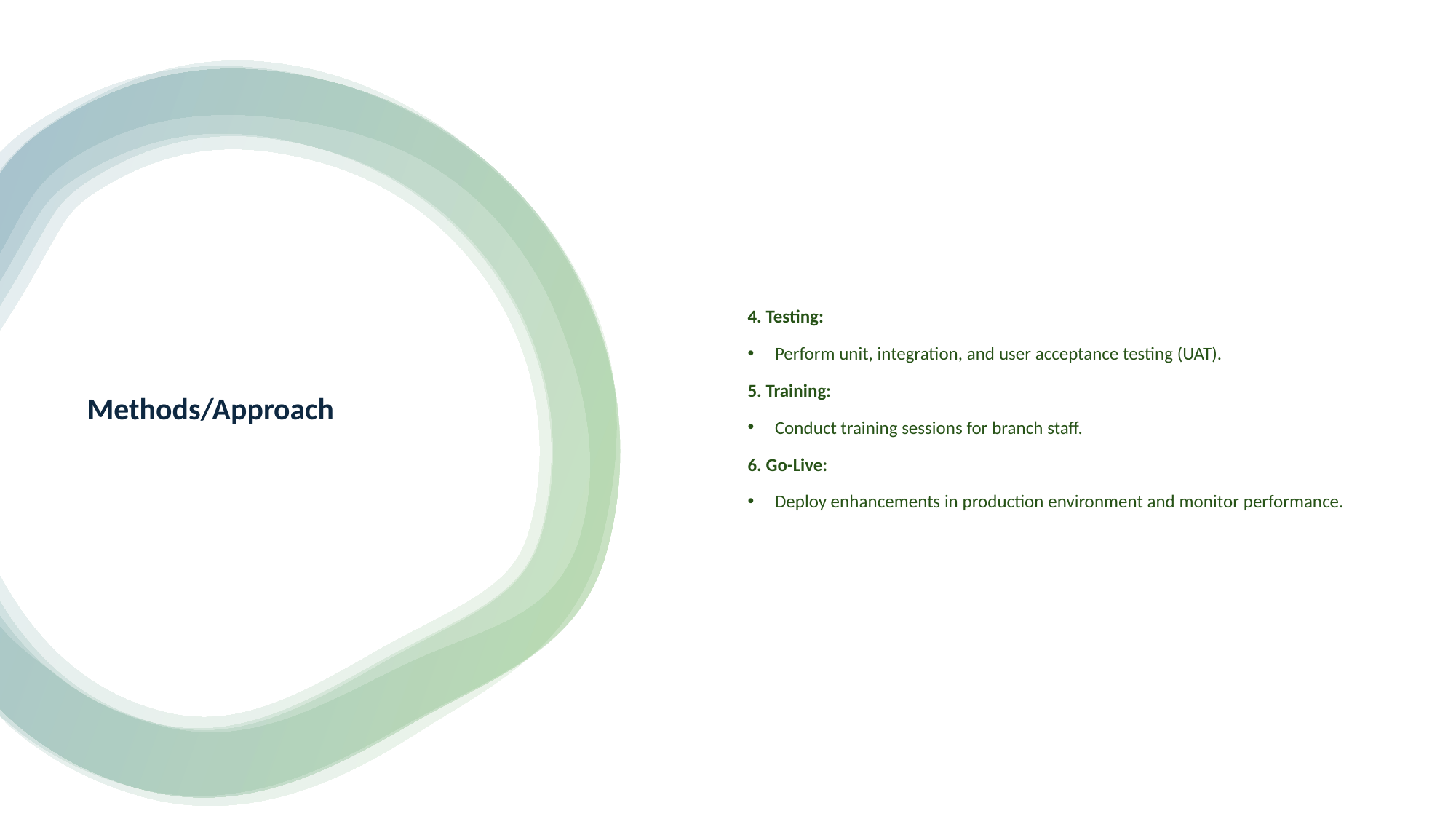

4. Testing:
Perform unit, integration, and user acceptance testing (UAT).
5. Training:
Conduct training sessions for branch staff.
6. Go-Live:
Deploy enhancements in production environment and monitor performance.
# Methods/Approach